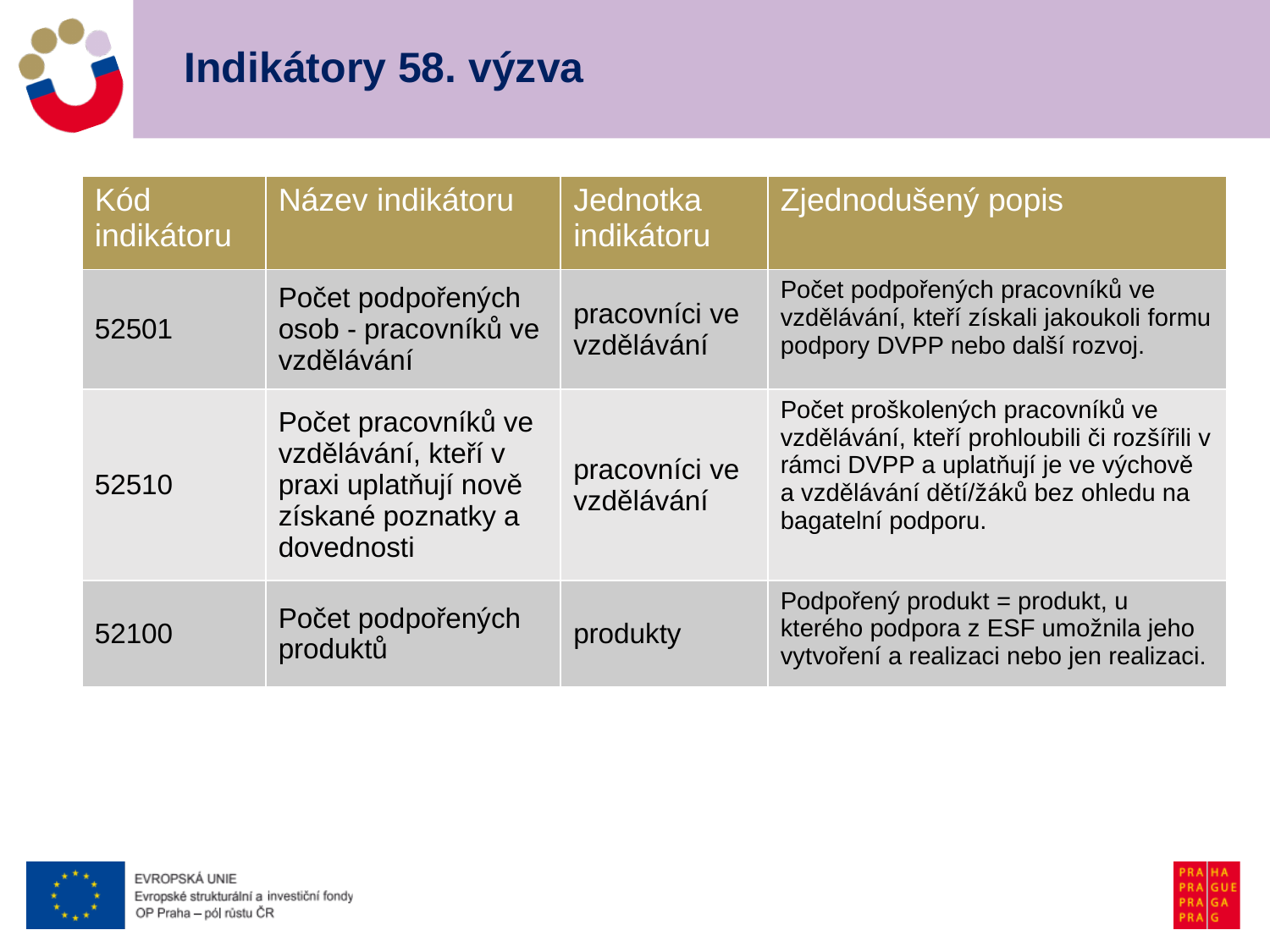

# Indikátory 58. výzva
| Kód indikátoru | Název indikátoru | Jednotka indikátoru | Zjednodušený popis |
| --- | --- | --- | --- |
| 52501 | Počet podpořených osob - pracovníků ve vzdělávání | pracovníci ve vzdělávání | Počet podpořených pracovníků ve vzdělávání, kteří získali jakoukoli formu podpory DVPP nebo další rozvoj. |
| 52510 | Počet pracovníků ve vzdělávání, kteří v praxi uplatňují nově získané poznatky a dovednosti | pracovníci ve vzdělávání | Počet proškolených pracovníků ve vzdělávání, kteří prohloubili či rozšířili v rámci DVPP a uplatňují je ve výchově a vzdělávání dětí/žáků bez ohledu na bagatelní podporu. |
| 52100 | Počet podpořených produktů | produkty | Podpořený produkt = produkt, u kterého podpora z ESF umožnila jeho vytvoření a realizaci nebo jen realizaci. |